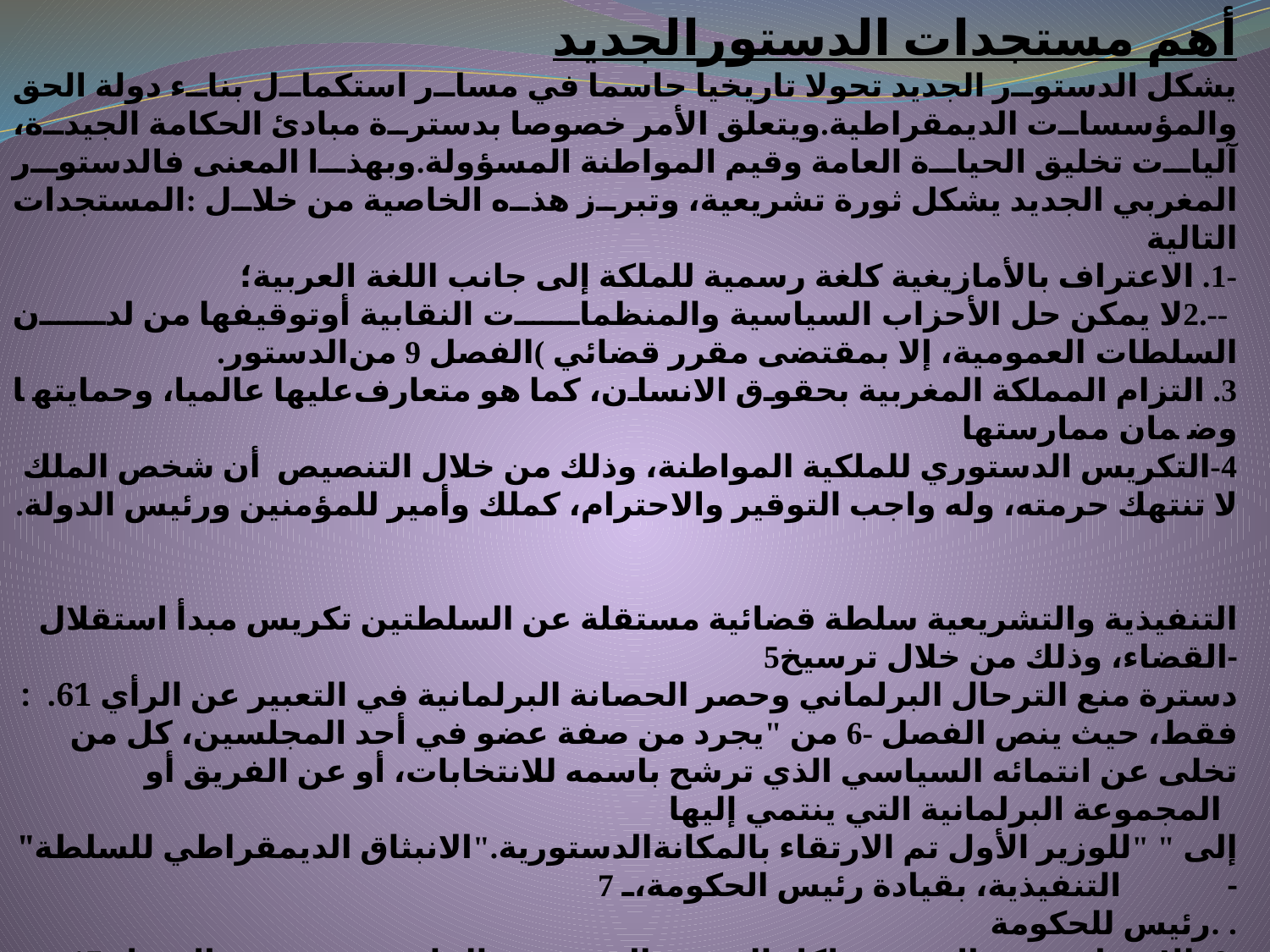

أﻫﻢ ﻣﺴﺘﺠﺪات اﻟﺪﺳﺘﻮراﻟﺠﺪﯾﺪ
ﯾﺸﻜﻞ اﻟﺪﺳﺘﻮر اﻟﺠﺪﯾﺪ ﺗﺤﻮﻻ ﺗﺎرﯾﺨﯿﺎ ﺣﺎﺳﻤﺎ ﻓﻲ ﻣﺴﺎر اﺳﺘﻜﻤﺎل ﺑﻨﺎء دوﻟﺔ اﻟﺤﻖ واﻟﻤﺆﺳﺴﺎت اﻟﺪﯾﻤﻘﺮاﻃﯿﺔ.​وﯾﺘﻌﻠﻖ اﻷﻣﺮ ﺧﺼﻮﺻﺎ ﺑﺪﺳﺘﺮة ﻣﺒﺎدئ اﻟﺤﻜﺎﻣﺔ اﻟﺠﯿﺪة، آﻟﯿﺎت ﺗﺨﻠﯿﻖ اﻟﺤﯿﺎة اﻟﻌﺎﻣﺔ وﻗﯿﻢ اﻟﻤﻮاﻃﻨﺔ اﻟﻤﺴﺆوﻟﺔ.​وﺑﻬﺬا اﻟﻤﻌﻨﻰ ﻓﺎﻟﺪﺳﺘﻮر اﻟﻤﻐﺮﺑﻲ اﻟﺠﺪﯾﺪ ﯾﺸﻜﻞ ﺛﻮرة ﺗﺸﺮﯾﻌﯿﺔ، وﺗﺒﺮز ﻫﺬه اﻟﺨﺎﺻﯿﺔ ﻣﻦ ﺧﻼل :اﻟﻤﺴﺘﺠﺪات اﻟﺘﺎﻟﯿﺔ
-1.​ اﻻﻋﺘﺮاف ﺑﺎﻷﻣﺎزﯾﻐﯿﺔ ﻛﻠﻐﺔ رﺳﻤﯿﺔ ﻟﻠﻤﻠﻜﺔ إﻟﻰ ﺟﺎﻧﺐ اﻟﻠﻐﺔ اﻟﻌﺮﺑﯿﺔ؛
 --.2ﻻ ﯾﻤﻜﻦ ﺣﻞ اﻷﺣﺰاب اﻟﺴﯿﺎﺳﯿﺔ واﻟﻤﻨﻈﻤﺎت اﻟﻨﻘﺎﺑﯿﺔ أوﺗﻮﻗﯿﻔﻬﺎ ﻣﻦ ﻟﺪن اﻟﺴﻠﻄﺎت اﻟﻌﻤﻮﻣﯿﺔ، إﻻ ﺑﻤﻘﺘﻀﯽ ﻣﻘﺮر ﻗﻀﺎﺋﻲ )​اﻟﻔﺼﻞ ​9 ﻣﻦاﻟﺪﺳﺘﻮر​.
3. ​اﻟﺘﺰام اﻟﻤﻤﻠﻜﺔ اﻟﻤﻐﺮﺑﯿﺔ ﺑﺤﻘﻮق اﻻﻧﺴﺎن، ﻛﻤﺎ ﻫﻮ ﻣﺘﻌﺎرفﻋﻠﯿﻬﺎ ﻋﺎﻟﻤﯿﺎ، وﺣﻤﺎﯾﺘﻬ ﺎ وﺿ ﻤﺎن ﻣﻤﺎرﺳﺘﻬﺎ
4-اﻟﺘﻜﺮﯾﺲ اﻟﺪﺳﺘﻮري ﻟﻠﻤﻠﻜﯿﺔ اﻟﻤﻮاﻃﻨﺔ، وذﻟﻚ ﻣﻦ ﺧﻼل اﻟﺘﻨﺼﯿﺺ  أن ﺷﺨﺺ اﻟﻤﻠﻚ لا ﺗﻨﺘﻬﻚ ﺣﺮﻣﺘﻪ، وﻟﻪ واﺟﺐ اﻟﺘﻮﻗﯿﺮ واﻻﺣﺘﺮام، ﻛﻤﻠﻚ وأﻣﯿﺮ ﻟﻠﻤﺆﻣﻨﯿﻦ ورﺋﯿﺲ اﻟﺪوﻟﺔ.

اﻟﺘﻨﻔﯿﺬﯾﺔ واﻟﺘﺸﺮﯾﻌﯿﺔ ﺳﻠﻄﺔ ﻗﻀﺎﺋﯿﺔ ﻣﺴﺘﻘﻠﺔ ﻋﻦ اﻟﺴﻠﻄﺘﯿﻦ ﺗﻜﺮﯾﺲ ﻣﺒﺪأ اﺳﺘﻘﻼل اﻟﻘﻀﺎء، وذﻟﻚ ﻣﻦ ﺧﻼل ﺗﺮﺳﯿﺦ5-
: ​ .61 دﺳﺘﺮة ﻣﻨﻊ اﻟﺘﺮﺣﺎل اﻟﺒﺮﻟﻤﺎﻧﻲ وﺣﺼﺮ اﻟﺤﺼﺎﻧﺔ اﻟﺒﺮﻟﻤﺎﻧﯿﺔ ﻓﻲ اﻟﺘﻌﺒﯿﺮ ﻋﻦ اﻟﺮأي ﻓﻘﻂ، ﺣﯿﺚ ﯾﻨﺺ اﻟﻔﺼﻞ ​-6 ﻣﻦ "​​ﯾﺠﺮد ﻣﻦ ﺻﻔﺔ ﻋﻀﻮ ﻓﻲ أﺣﺪ اﻟﻤﺠﻠﺴﯿﻦ، ﻛﻞ ﻣﻦ ﺗﺨﻠﻰ ﻋﻦ اﻧﺘﻤﺎﺋﻪ اﻟﺴﯿﺎﺳﻲ اﻟﺬي ﺗﺮﺷﺢ ﺑﺎﺳﻤﻪ ﻟﻼﻧﺘﺨﺎﺑﺎت، أو ﻋﻦ اﻟﻔﺮﯾﻖ أو اﻟﻤﺠﻤﻮﻋﺔ اﻟﺒﺮﻟﻤﺎﻧﯿﺔ اﻟﺘﻲ ﯾﻨﺘﻤﻲ إﻟﯿﻬﺎ​
"​إﻟﻰ " "​ﻟﻠﻮزﯾﺮ اﻷول ﺗﻢ اﻻرﺗﻘﺎء ﺑﺎﻟﻤﻜﺎﻧﺔاﻟﺪﺳﺘﻮرﯾﺔ."​اﻻﻧﺒﺜﺎق اﻟﺪﯾﻤﻘﺮاﻃﻲ ﻟﻠﺴﻠﻄﺔ اﻟﺘﻨﻔﯿﺬﯾﺔ، ﺑﻘﯿﺎدة رﺋﯿﺲ اﻟﺤﻜﻮﻣﺔ، 7-
​رﺋﯿﺲ ﻟﻠﺤﻜﻮﻣﺔ​. .
 8-​ اﻻﻋﺘﺮاف ﺑﺤﻖ اﻟﺘﺼﻮﯾﺖ ﻟﻜﻞ اﻟﻤﻐﺮﺑﺔ اﻟﻤﻘﯿﻤﯿﻦ ﺑﺎﻟﺨﺎرج، ﺣﯿﺚ ﯾﻨﺺ اﻟﻔﺼﻞ 17 ﻣﻦ اﻟﺪﺳﺘﻮر ﻋﻠﻰ ﻣﺎ ﯾﻠﻲ:
  ​« ﻓﻲ اﻟﺨﺎرج ﺑﺤﻘﻮق اﻟﻤﻮاﻃﻨﺔ ﻛﺎﻣﻠﺔ ​ﯾﺘﻤﺘﻊ اﻟﻤﻐﺎرﺑﺔ اﻟﻤﻘﯿﻤﻮن

ﺣﻖ اﻟﺘﺼﻮﯾﺖ واﻟﺘﺮﺷﯿﺢ ﻓﻲ اﻻﻧﺘﺨﺎ ت​. .​"​وﻓﻲ اﻟﺨﺘﺎم، ﯾﻤﻜﻦ اﻟﻘﻮل إن اﻟﻤﺴﺘﺠﺪات اﻟﺘﻲ ﺟﺎء ﺑﻬﺎ اﻟﺪﺳﺘﻮر اﻟﻤﻐﺮﺑﻲ اﻟﺠﺪﯾﺪ ﺗﻌﺘﺒﺮ اﻟﺮﻛﯿﺰة اﻷﺳﺎﺳﯿﺔ ﻟﻠﻨﻤﻮذج اﻟﺪﯾﻤﻘﺮاﻃﻲ اﻟﺘﻨﻤﻮي اﻟﻤﻐﺮﺑﻲ اﻟﻤﺘﻤﯿﺰ، إﺿﺎﻓﺔ إﻟﻰ ﻛﻮﻧﻬﺎ ﺗﺸﻜﻞ ﺗﻌﺎﻗﺪا ﺗﺎرﯾﺨﯿﺎ ﺟﺪﯾﺪا ﺑﯿﻦ اﻟﻌﺮش واﻟﺸﻌﺐ